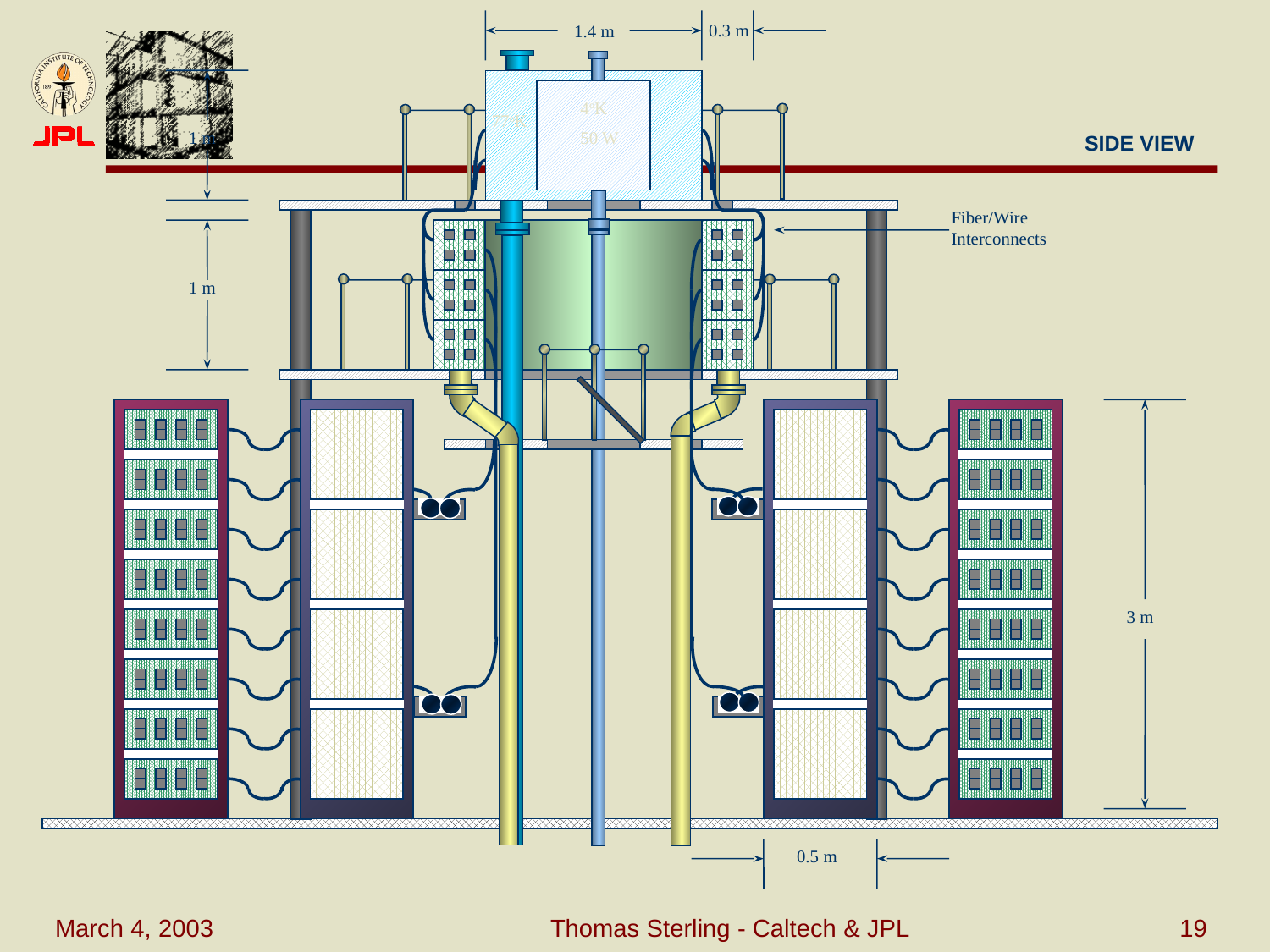

0.3 m
1.4 m

4oK
50 W

77oK

SIDE VIEW
1 m

Fiber/Wire Interconnects

1 m

3 m

0.5 m

March 4, 2003
Thomas Sterling - Caltech & JPL
19